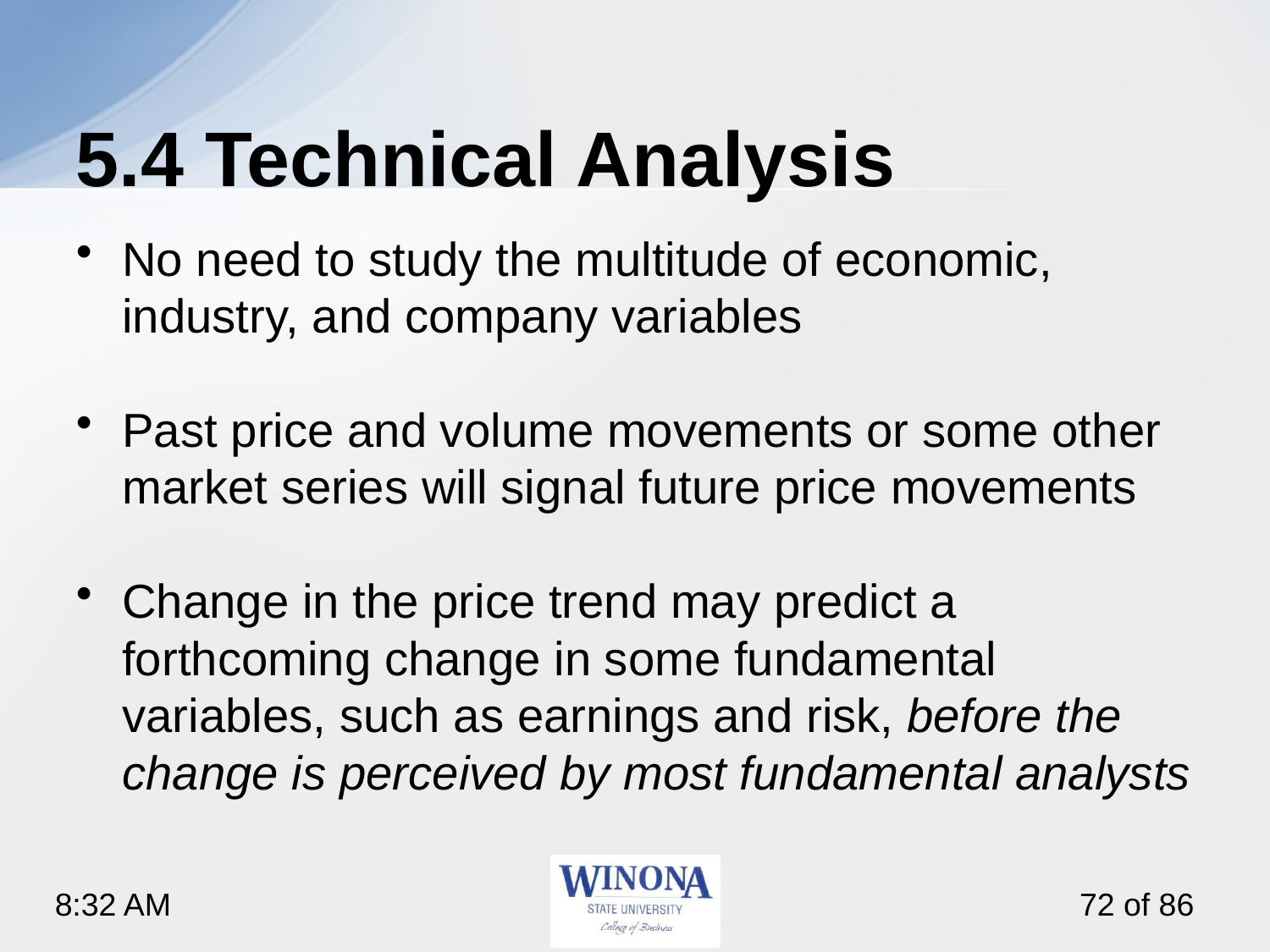

# 5.4 Technical Analysis
No need to study the multitude of economic, industry, and company variables

Past price and volume movements or some other market series will signal future price movements

Change in the price trend may predict a forthcoming change in some fundamental variables, such as earnings and risk, before the change is perceived by most fundamental analysts